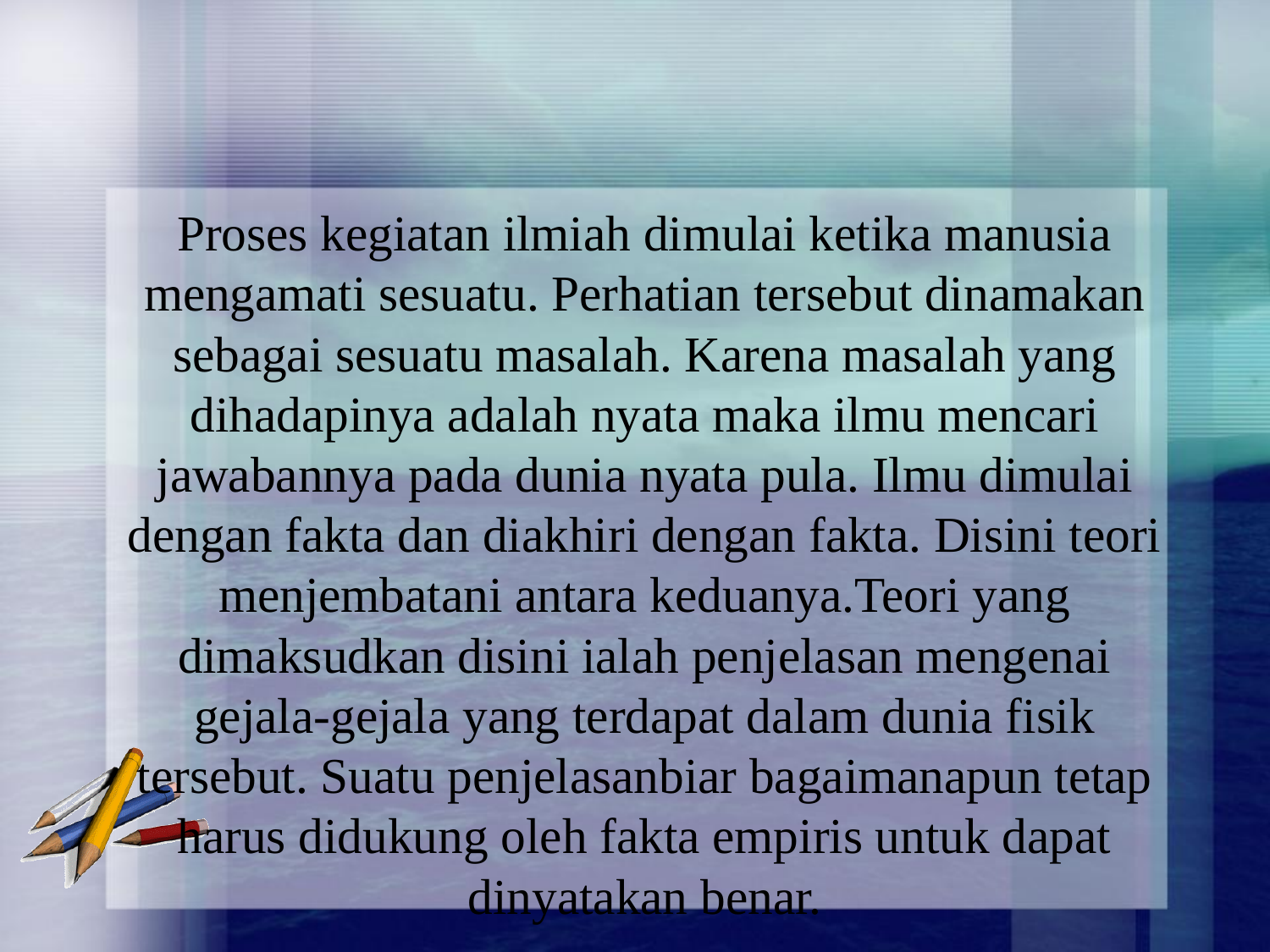

Proses kegiatan ilmiah dimulai ketika manusia mengamati sesuatu. Perhatian tersebut dinamakan sebagai sesuatu masalah. Karena masalah yang dihadapinya adalah nyata maka ilmu mencari jawabannya pada dunia nyata pula. Ilmu dimulai dengan fakta dan diakhiri dengan fakta. Disini teori menjembatani antara keduanya.Teori yang dimaksudkan disini ialah penjelasan mengenai gejala-gejala yang terdapat dalam dunia fisik tersebut. Suatu penjelasanbiar bagaimanapun tetap harus didukung oleh fakta empiris untuk dapat dinyatakan benar.